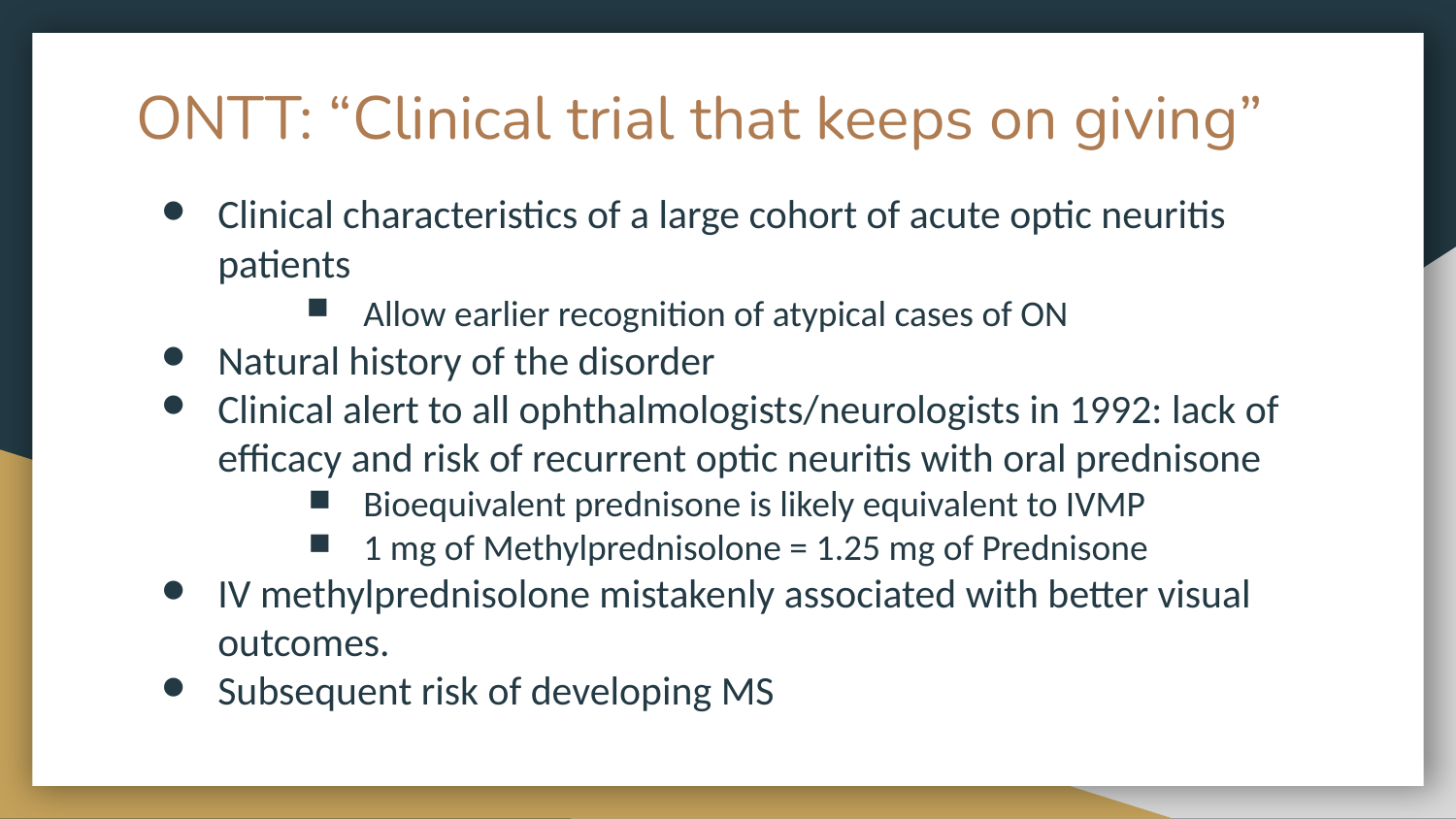

# ONTT: “Clinical trial that keeps on giving”
Clinical characteristics of a large cohort of acute optic neuritis patients
Allow earlier recognition of atypical cases of ON
Natural history of the disorder
Clinical alert to all ophthalmologists/neurologists in 1992: lack of efficacy and risk of recurrent optic neuritis with oral prednisone
Bioequivalent prednisone is likely equivalent to IVMP
1 mg of Methylprednisolone = 1.25 mg of Prednisone
IV methylprednisolone mistakenly associated with better visual outcomes.
Subsequent risk of developing MS